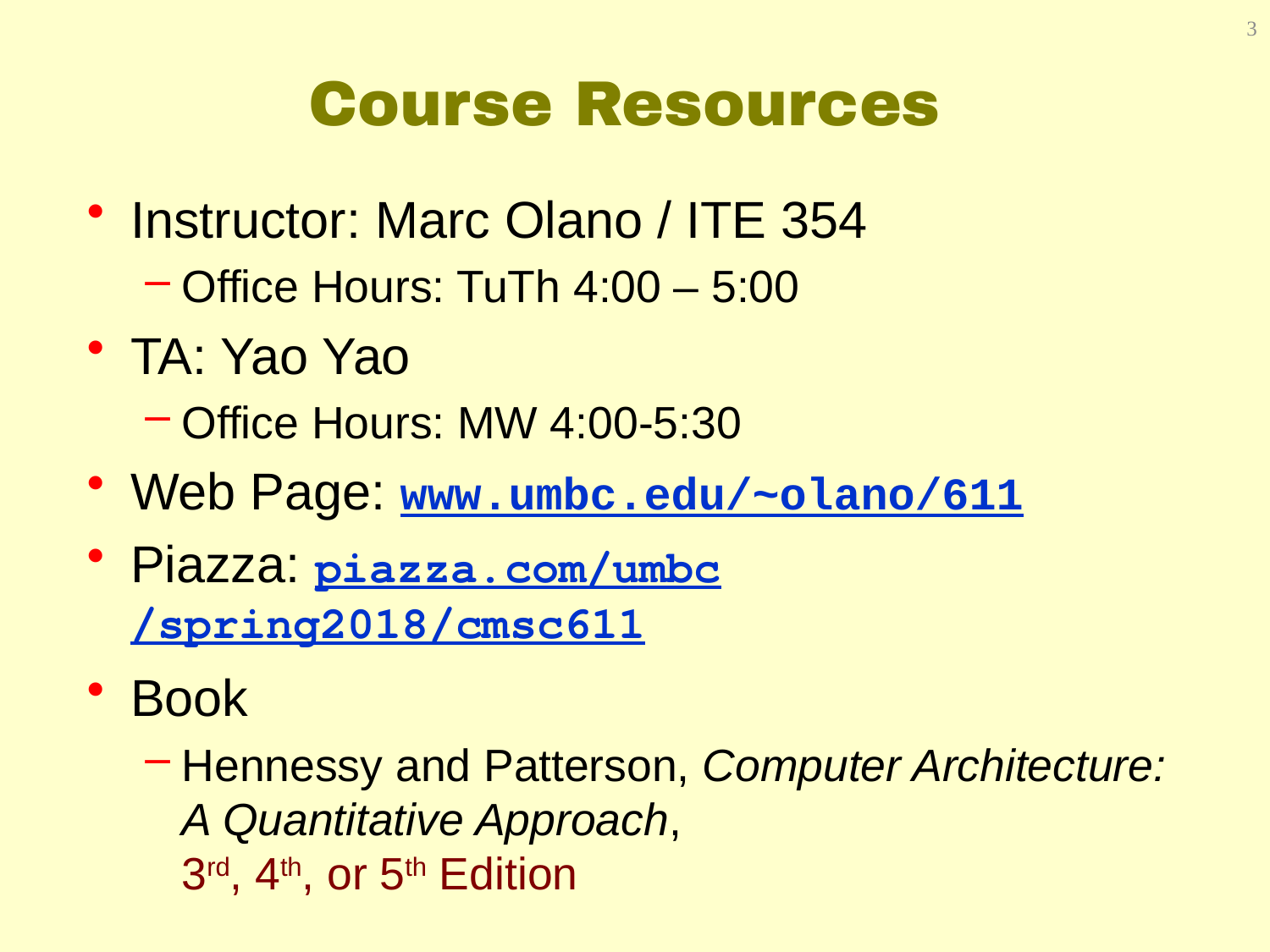

3
# Course Resources
Instructor: Marc Olano / ITE 354
Office Hours: TuTh 4:00 – 5:00
TA: Yao Yao
Office Hours: MW 4:00-5:30
Web Page: www.umbc.edu/~olano/611
Piazza: piazza.com/umbc/spring2018/cmsc611
Book
Hennessy and Patterson, Computer Architecture: A Quantitative Approach,
3rd, 4th, or 5th Edition